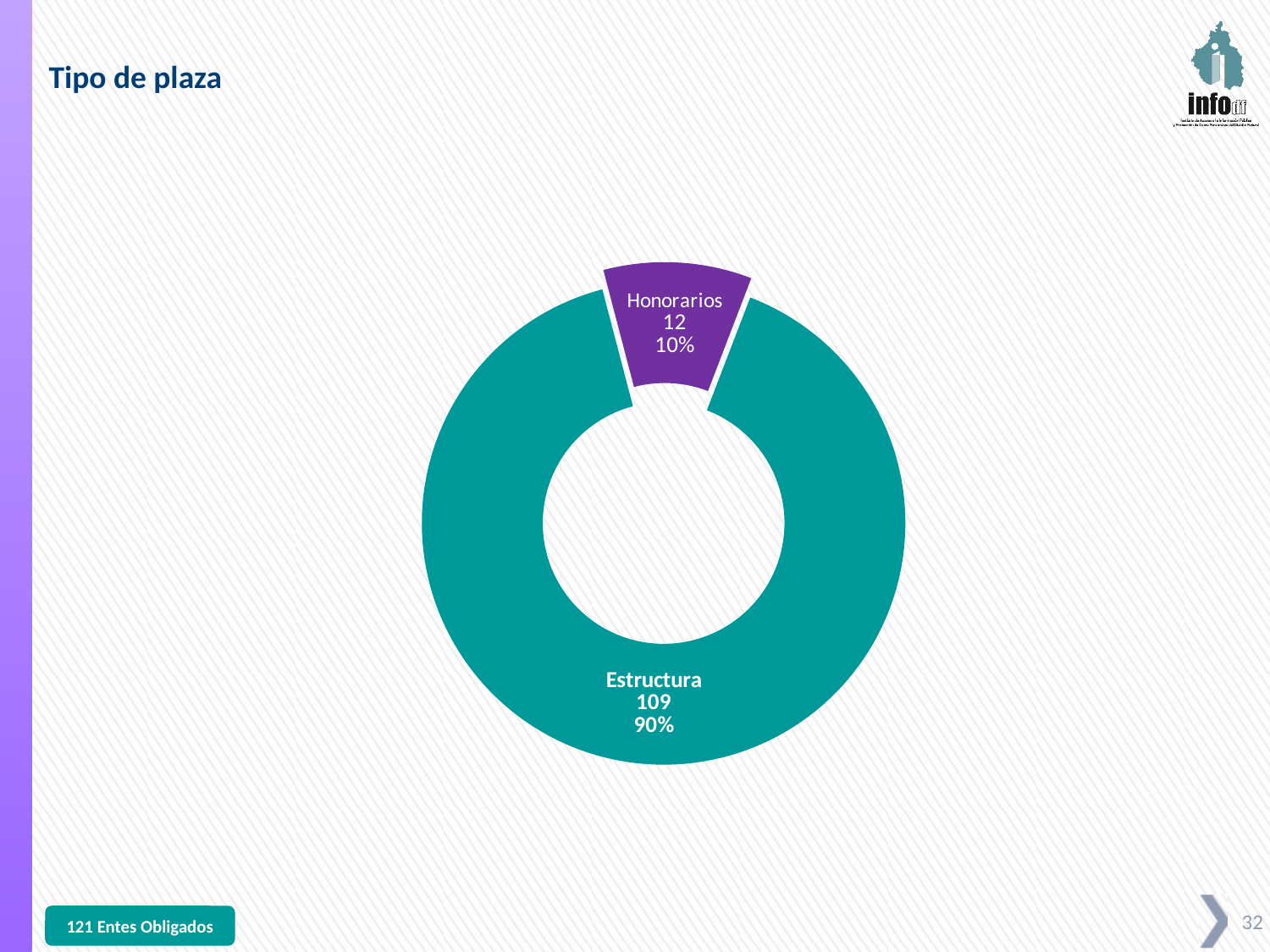

Tipo de plaza

### Chart

| Category | Columna1 |
|---|---|
| Estructura | 109.0 |
| Honorarios | 12.0 |
121 Entes Obligados